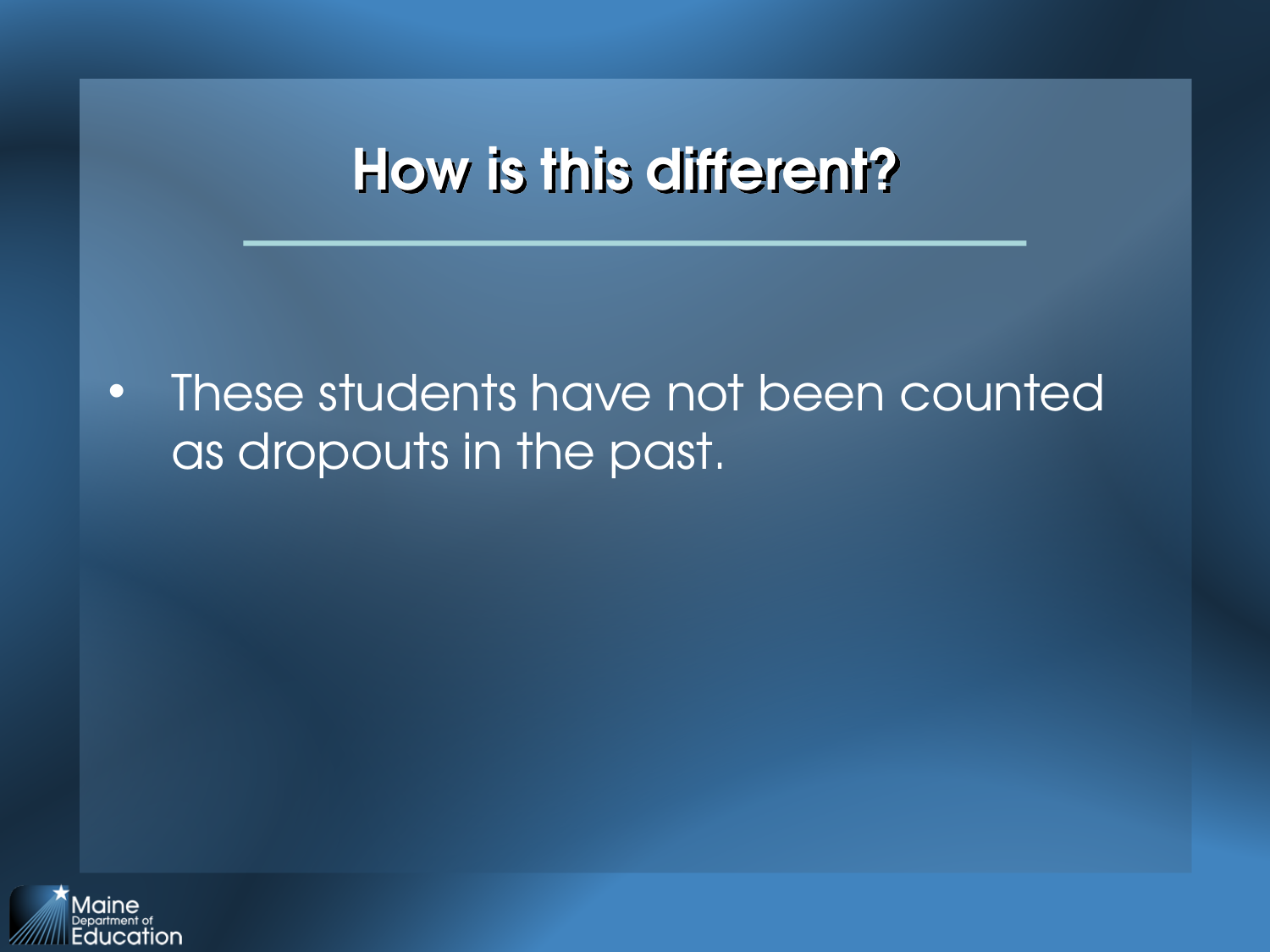

How is this different?

These students have not been counted as dropouts in the past.